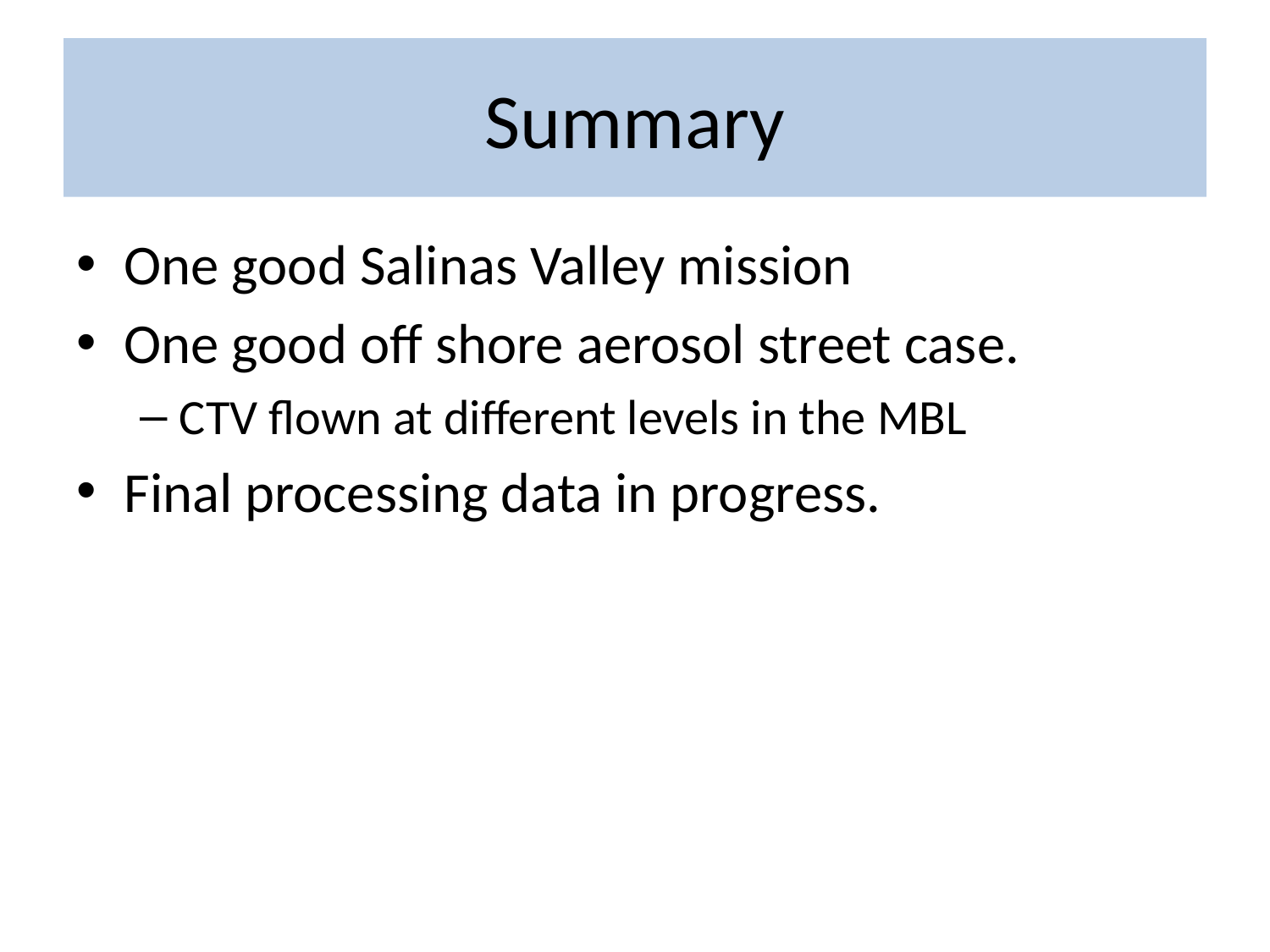

# Summary
One good Salinas Valley mission
One good off shore aerosol street case.
CTV flown at different levels in the MBL
Final processing data in progress.